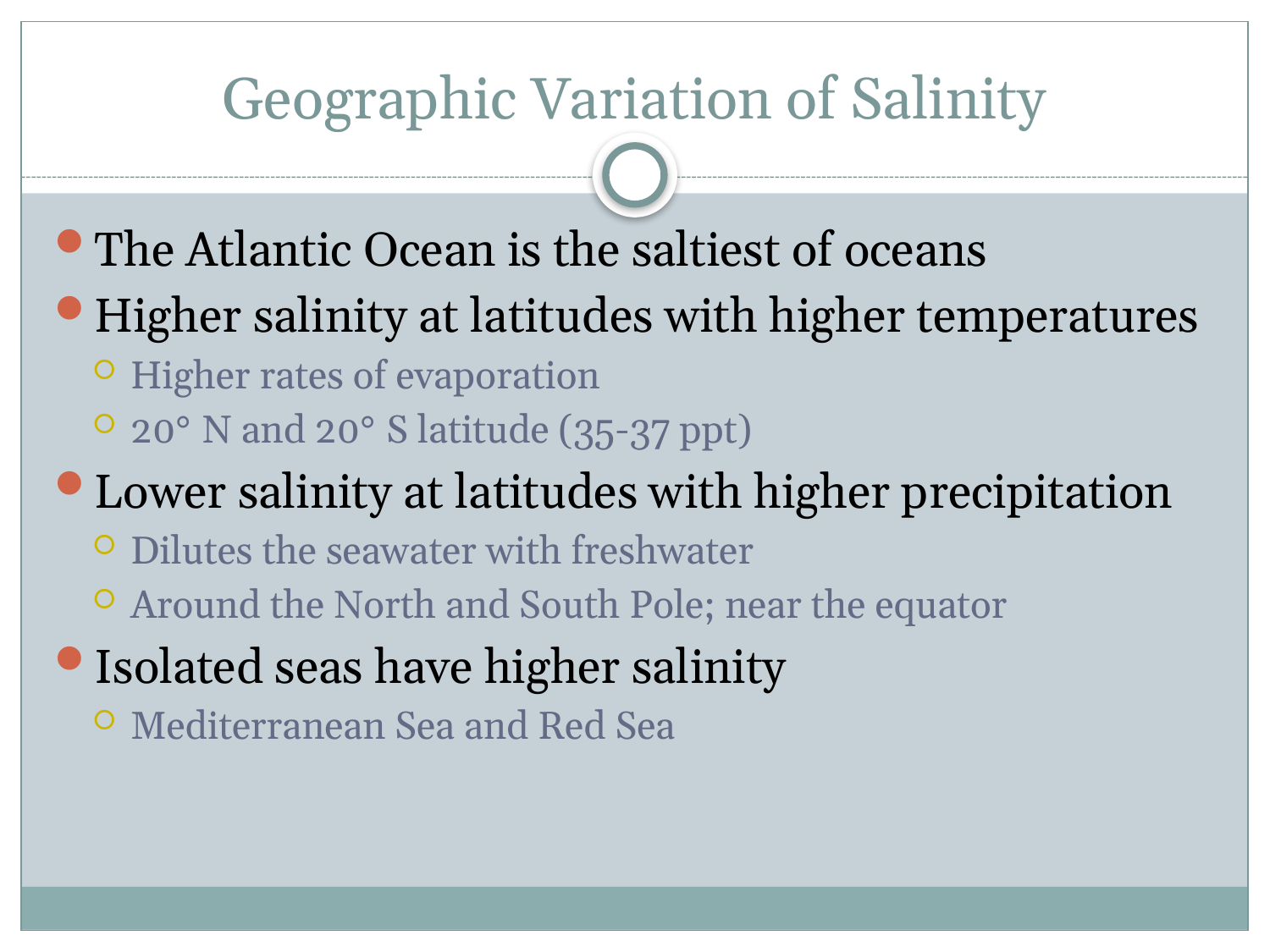

# Geographic Variation of Salinity
The Atlantic Ocean is the saltiest of oceans
Higher salinity at latitudes with higher temperatures
Higher rates of evaporation
20° N and 20° S latitude (35-37 ppt)
Lower salinity at latitudes with higher precipitation
Dilutes the seawater with freshwater
Around the North and South Pole; near the equator
Isolated seas have higher salinity
Mediterranean Sea and Red Sea